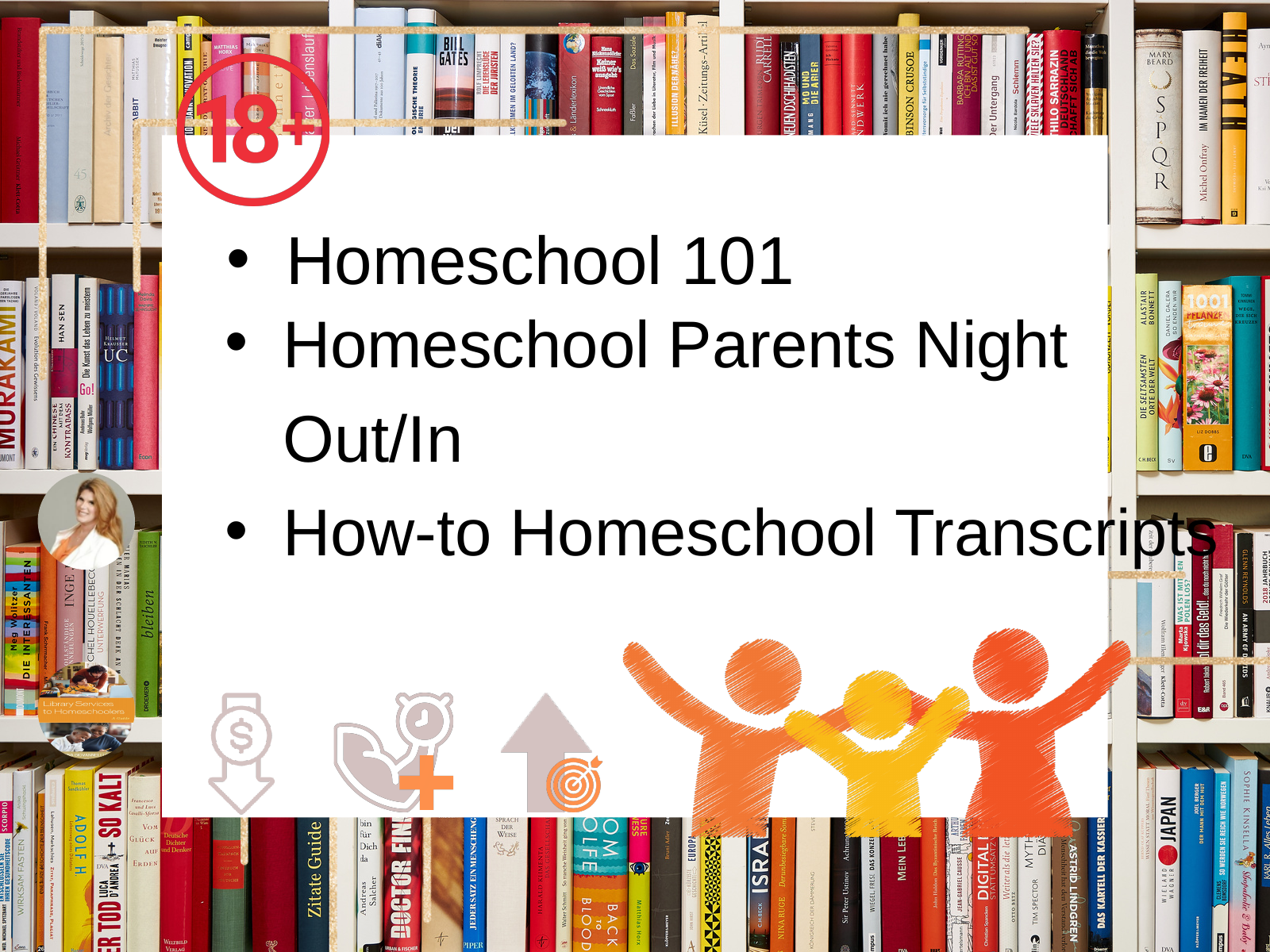

Homeschool 101
Homeschool Parents Night  Out/In
How-to Homeschool Transcripts